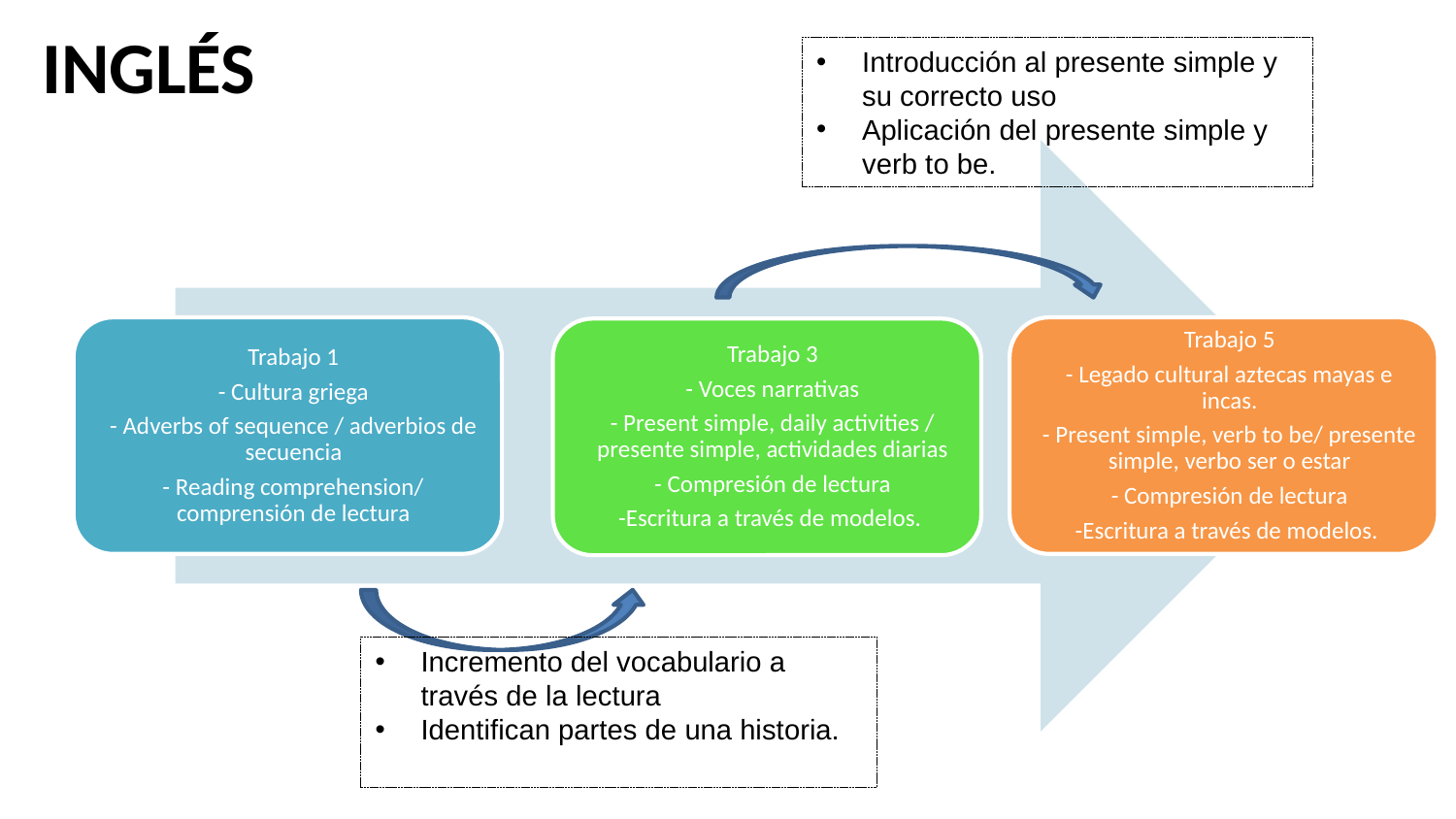

# INGLÉS
Introducción al presente simple y su correcto uso
Aplicación del presente simple y verb to be.
Trabajo 1
- Cultura griega
- Adverbs of sequence / adverbios de secuencia
- Reading comprehension/ comprensión de lectura
Trabajo 3
- Voces narrativas
- Present simple, daily activities / presente simple, actividades diarias
- Compresión de lectura
-Escritura a través de modelos.
Trabajo 5
- Legado cultural aztecas mayas e incas.
- Present simple, verb to be/ presente simple, verbo ser o estar
- Compresión de lectura
-Escritura a través de modelos.

Incremento del vocabulario a través de la lectura
Identifican partes de una historia.